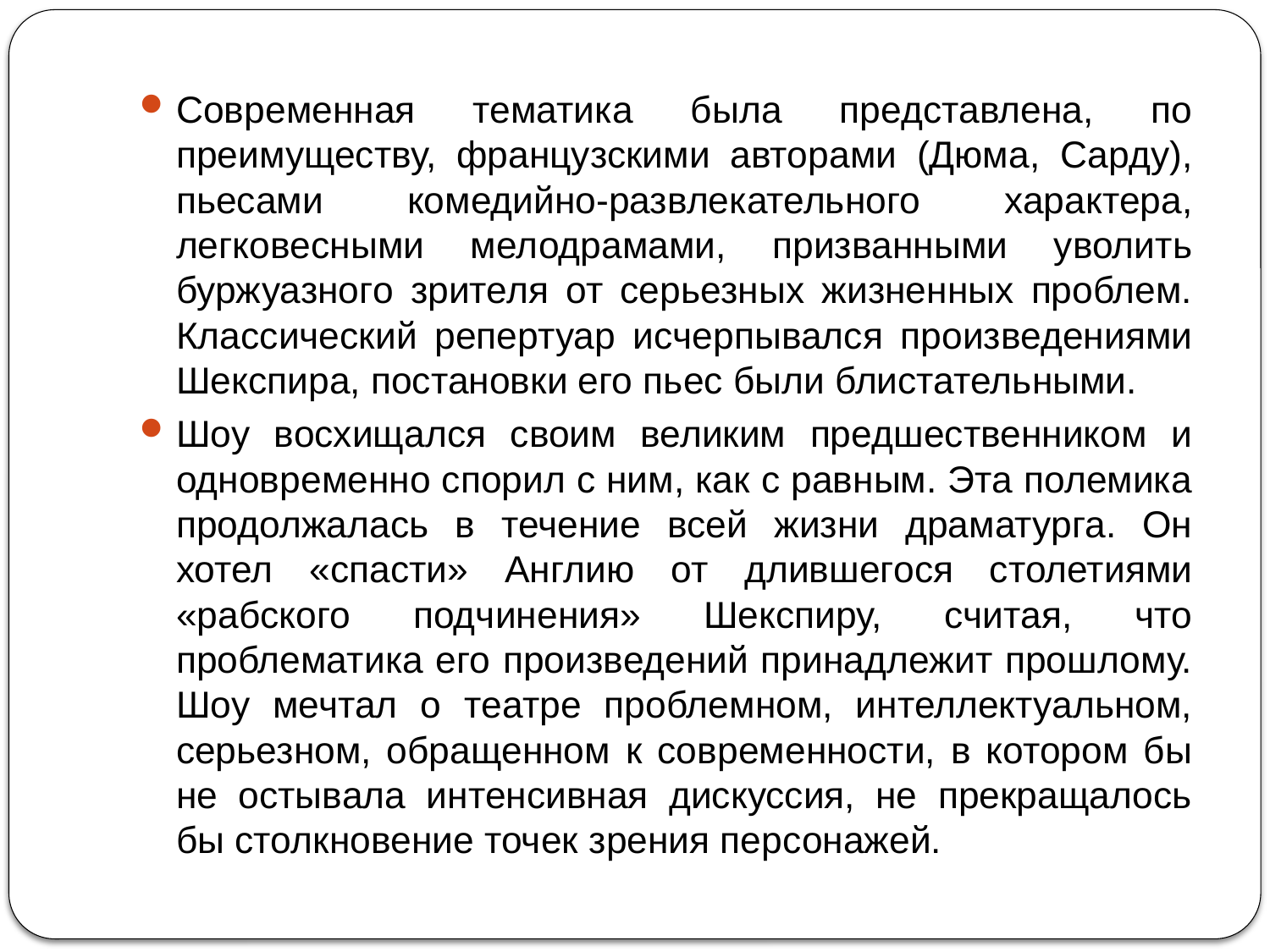

#
Современная тематика была представлена, по преимуществу, французскими авторами (Дюма, Сарду), пьесами комедийно-развлекательного характера, легковесными мелодрамами, призванными уволить буржуазного зрителя от серьезных жизненных проблем. Классический репертуар исчерпывался произведениями Шекспира, постановки его пьес были блистательными.
Шоу восхищался своим великим предшественником и одновременно спорил с ним, как с равным. Эта полемика продолжалась в течение всей жизни драматурга. Он хотел «спасти» Англию от длившегося столетиями «рабского подчинения» Шекспиру, считая, что проблематика его произведений принадлежит прошлому. Шоу мечтал о театре проблемном, интеллектуальном, серьезном, обращенном к современности, в котором бы не остывала интенсивная дискуссия, не прекращалось бы столкновение точек зрения персонажей.